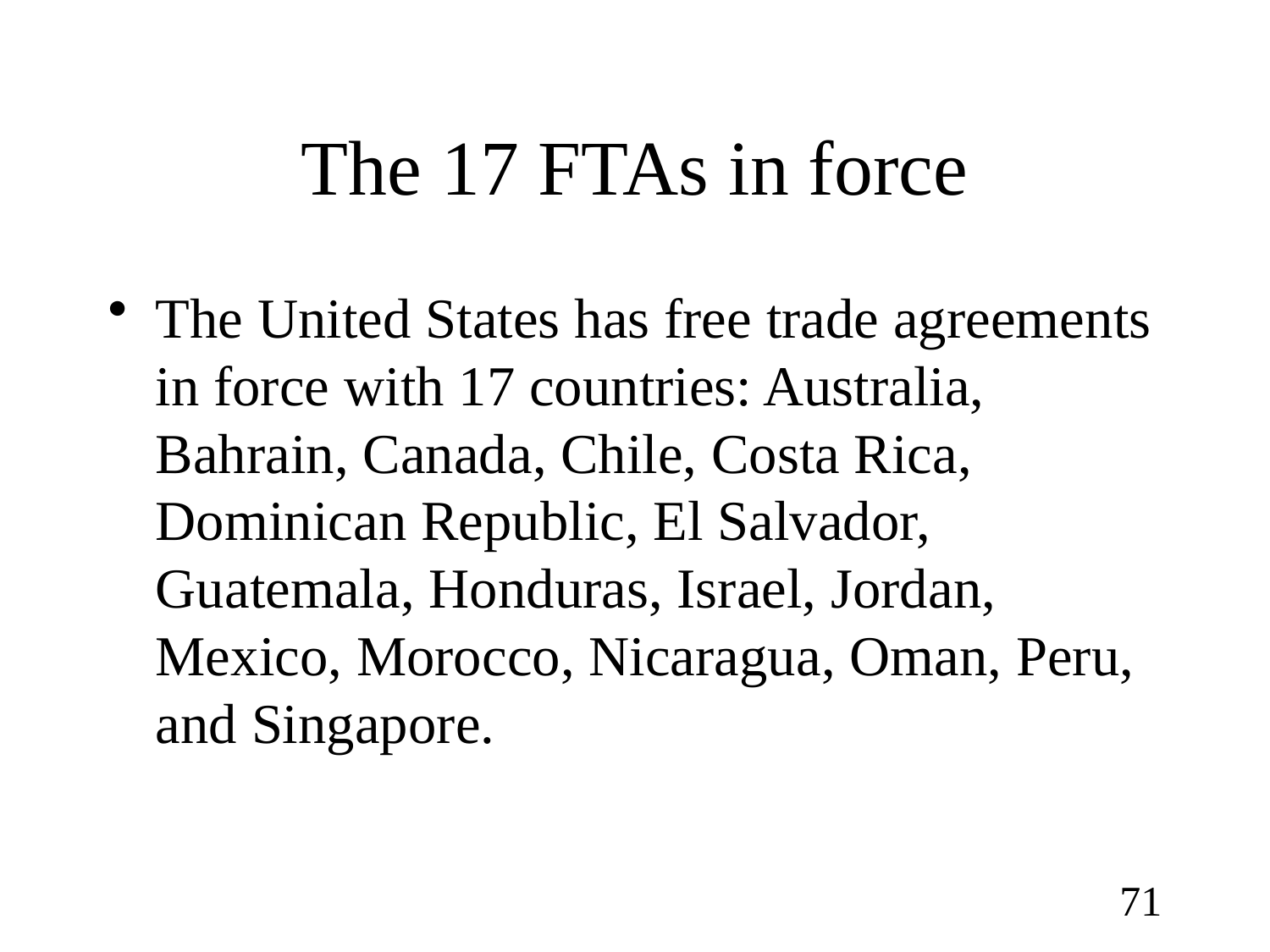

# The 17 FTAs in force
The United States has free trade agreements in force with 17 countries: Australia, Bahrain, Canada, Chile, Costa Rica, Dominican Republic, El Salvador, Guatemala, Honduras, Israel, Jordan, Mexico, Morocco, Nicaragua, Oman, Peru, and Singapore.

71